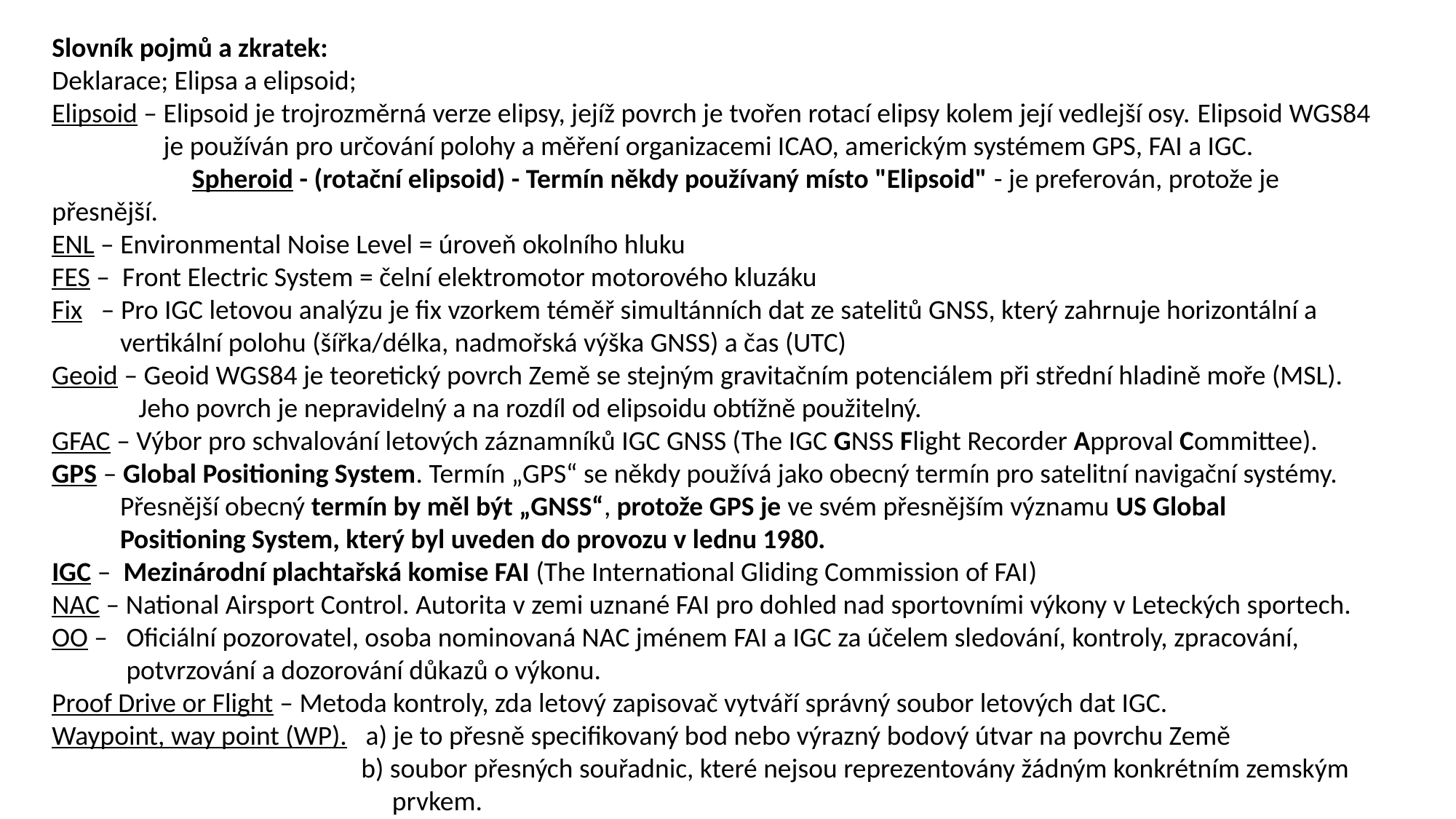

Slovník pojmů a zkratek:
Deklarace; Elipsa a elipsoid;
Elipsoid – Elipsoid je trojrozměrná verze elipsy, jejíž povrch je tvořen rotací elipsy kolem její vedlejší osy. Elipsoid WGS84
                  je používán pro určování polohy a měření organizacemi ICAO, americkým systémem GPS, FAI a IGC.
	     Spheroid - (rotační elipsoid) - Termín někdy používaný místo "Elipsoid" - je preferován, protože je přesnější.
ENL – Environmental Noise Level = úroveň okolního hluku
FES –  Front Electric System = čelní elektromotor motorového kluzáku
Fix   – Pro IGC letovou analýzu je fix vzorkem téměř simultánních dat ze satelitů GNSS, který zahrnuje horizontální a
           vertikální polohu (šířka/délka, nadmořská výška GNSS) a čas (UTC)
Geoid – Geoid WGS84 je teoretický povrch Země se stejným gravitačním potenciálem při střední hladině moře (MSL).
              Jeho povrch je nepravidelný a na rozdíl od elipsoidu obtížně použitelný.
GFAC – Výbor pro schvalování letových záznamníků IGC GNSS (The IGC GNSS Flight Recorder Approval Committee).
GPS – Global Positioning System. Termín „GPS“ se někdy používá jako obecný termín pro satelitní navigační systémy.
           Přesnější obecný termín by měl být „GNSS“, protože GPS je ve svém přesnějším významu US Global
           Positioning System, který byl uveden do provozu v lednu 1980.
IGC –  Mezinárodní plachtařská komise FAI (The International Gliding Commission of FAI)
NAC – National Airsport Control. Autorita v zemi uznané FAI pro dohled nad sportovními výkony v Leteckých sportech.
OO –   Oficiální pozorovatel, osoba nominovaná NAC jménem FAI a IGC za účelem sledování, kontroly, zpracování,
            potvrzování a dozorování důkazů o výkonu.
Proof Drive or Flight – Metoda kontroly, zda letový zapisovač vytváří správný soubor letových dat IGC.
Waypoint, way point (WP).   a) je to přesně specifikovaný bod nebo výrazný bodový útvar na povrchu Země
                                                  b) soubor přesných souřadnic, které nejsou reprezentovány žádným konkrétním zemským
                                                       prvkem.